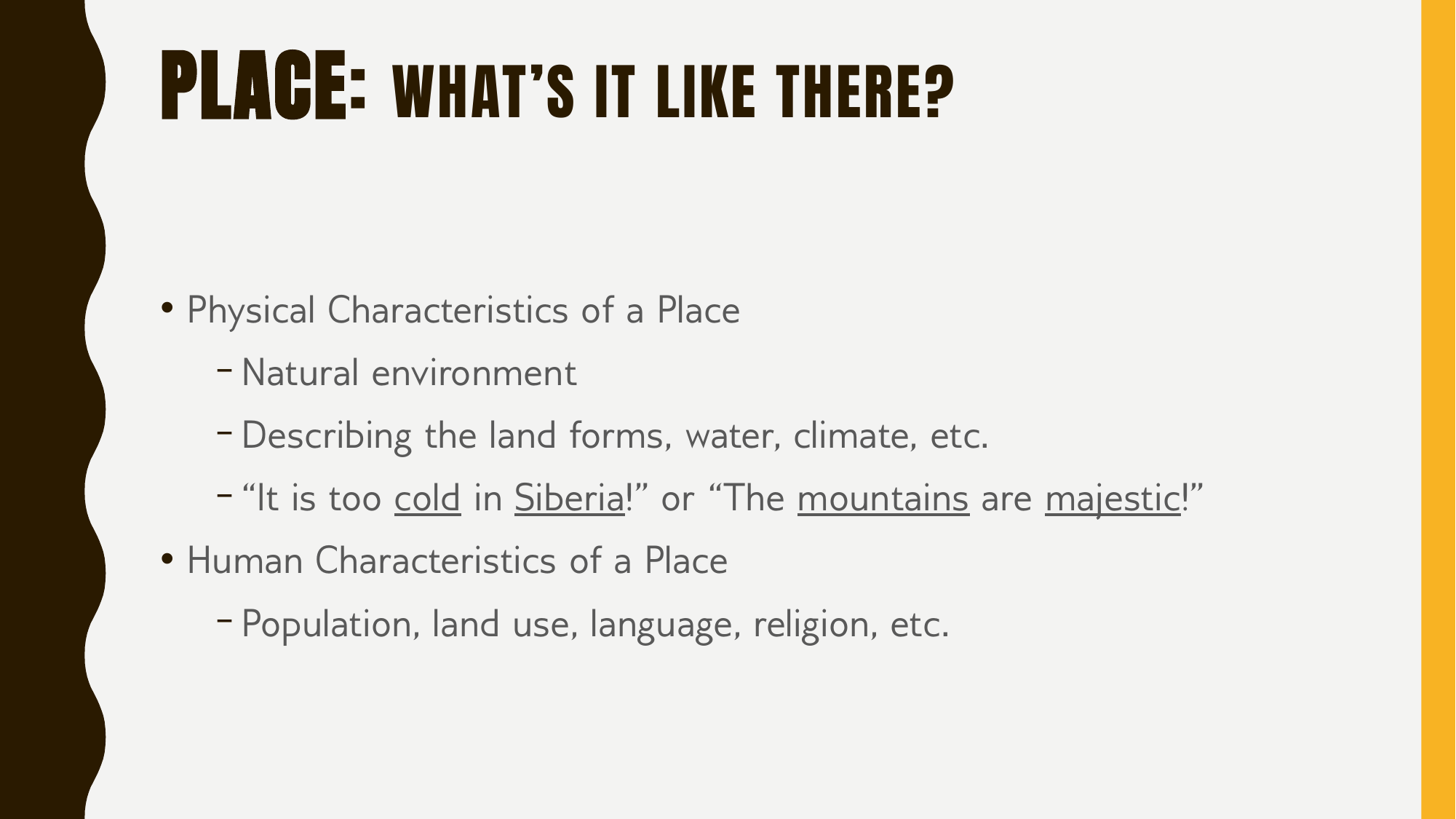

# Place: What’s it like there?
Physical Characteristics of a Place
Natural environment
Describing the land forms, water, climate, etc.
“It is too cold in Siberia!” or “The mountains are majestic!”
Human Characteristics of a Place
Population, land use, language, religion, etc.